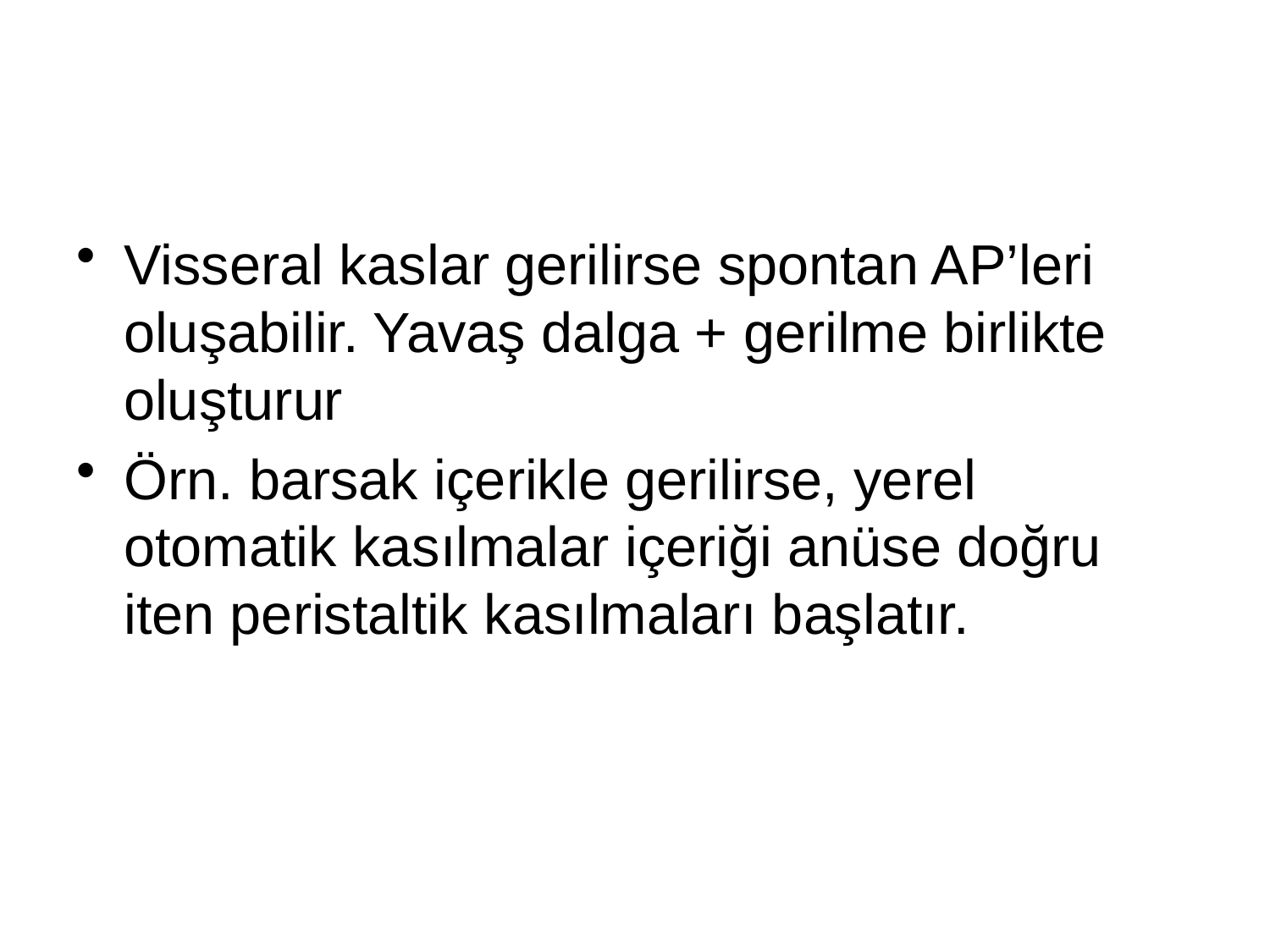

#
Visseral kaslar gerilirse spontan AP’leri oluşabilir. Yavaş dalga + gerilme birlikte oluşturur
Örn. barsak içerikle gerilirse, yerel otomatik kasılmalar içeriği anüse doğru iten peristaltik kasılmaları başlatır.